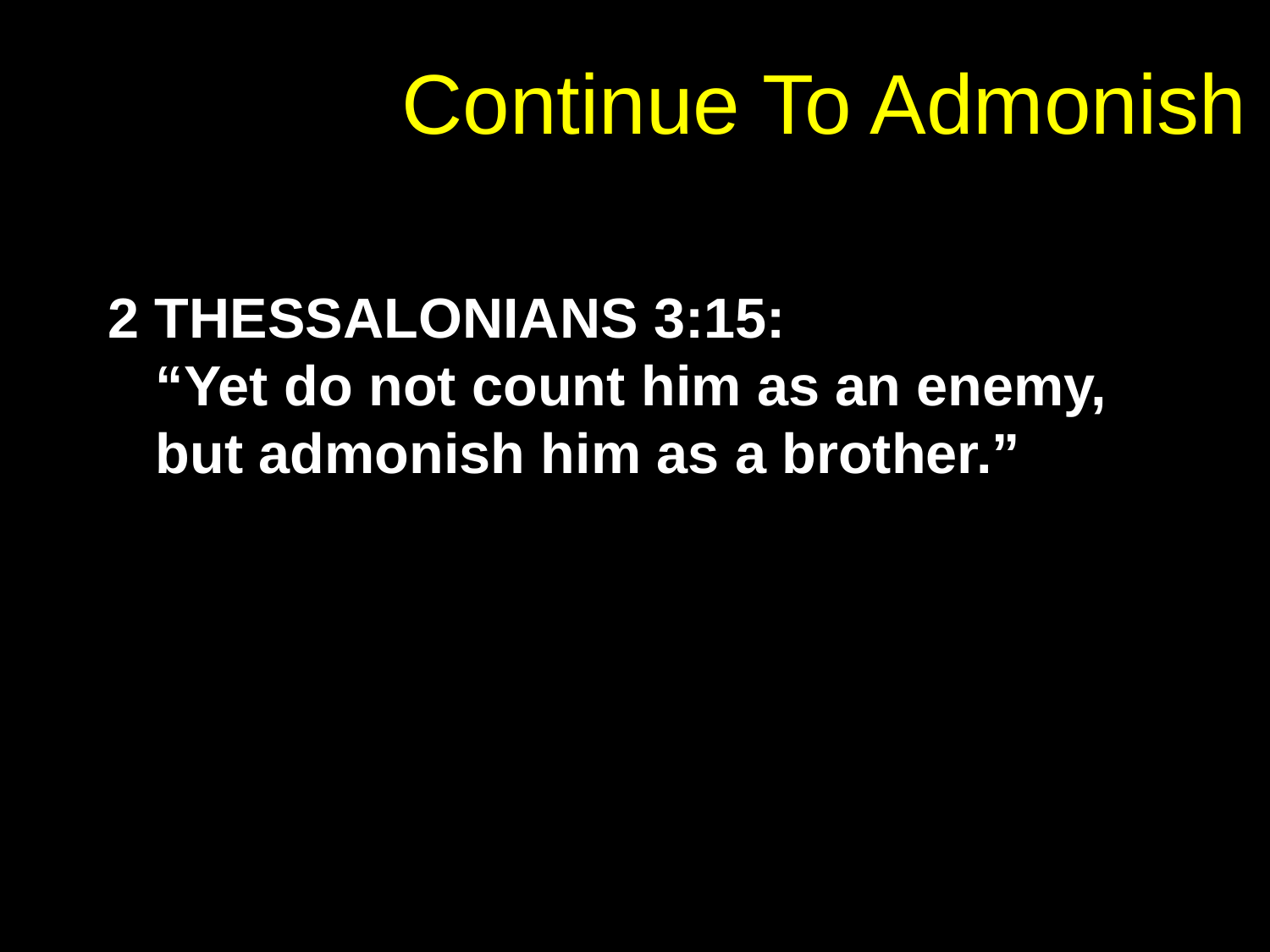

# Continue To Admonish
2 THESSALONIANS 3:15:
“Yet do not count him as an enemy, but admonish him as a brother.”